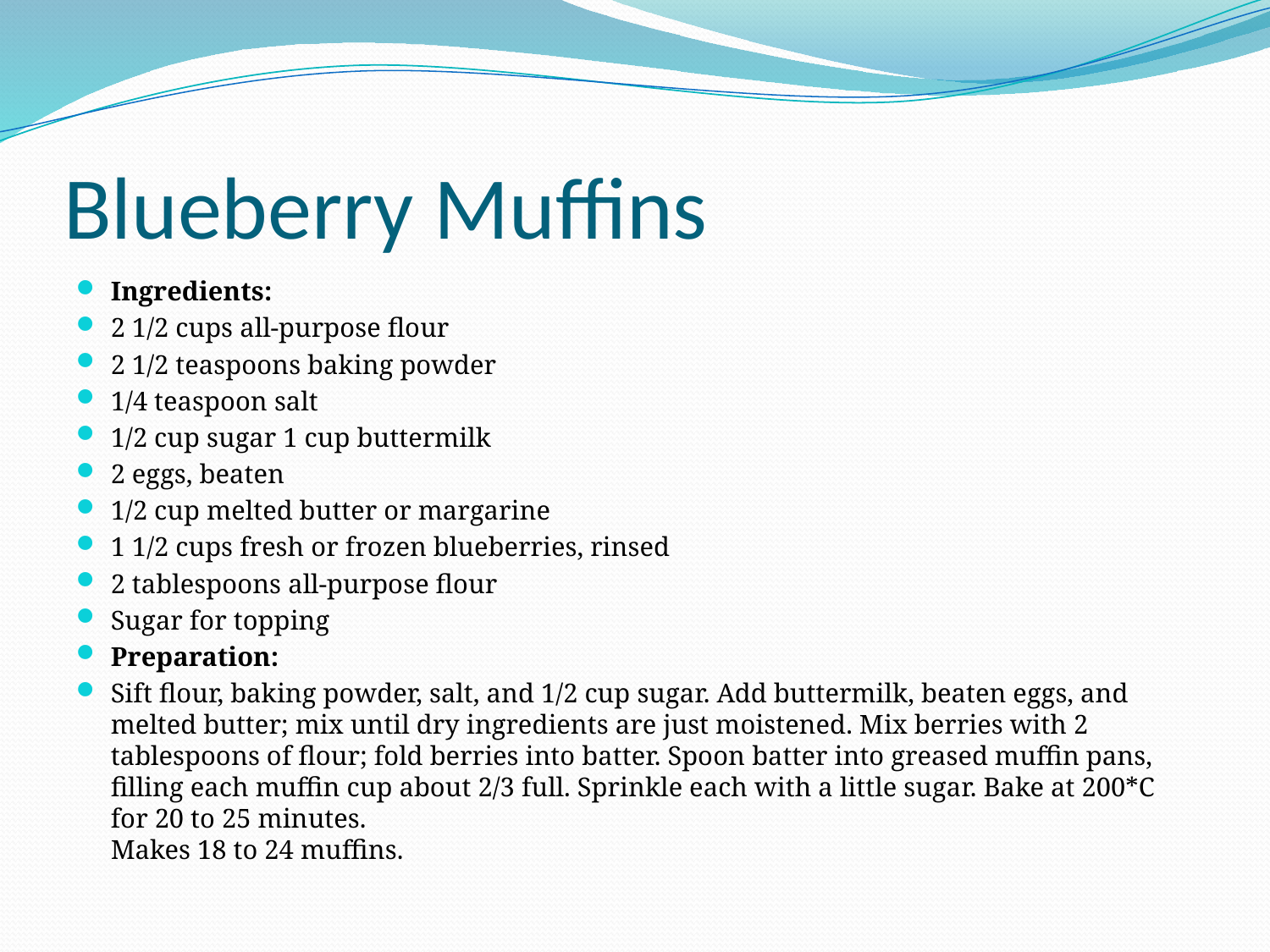

# Blueberry Muffins
Ingredients:
2 1/2 cups all-purpose flour
2 1/2 teaspoons baking powder
1/4 teaspoon salt
1/2 cup sugar 1 cup buttermilk
2 eggs, beaten
1/2 cup melted butter or margarine
1 1/2 cups fresh or frozen blueberries, rinsed
2 tablespoons all-purpose flour
Sugar for topping
Preparation:
Sift flour, baking powder, salt, and 1/2 cup sugar. Add buttermilk, beaten eggs, and melted butter; mix until dry ingredients are just moistened. Mix berries with 2 tablespoons of flour; fold berries into batter. Spoon batter into greased muffin pans, filling each muffin cup about 2/3 full. Sprinkle each with a little sugar. Bake at 200*C for 20 to 25 minutes. 
Makes 18 to 24 muffins.